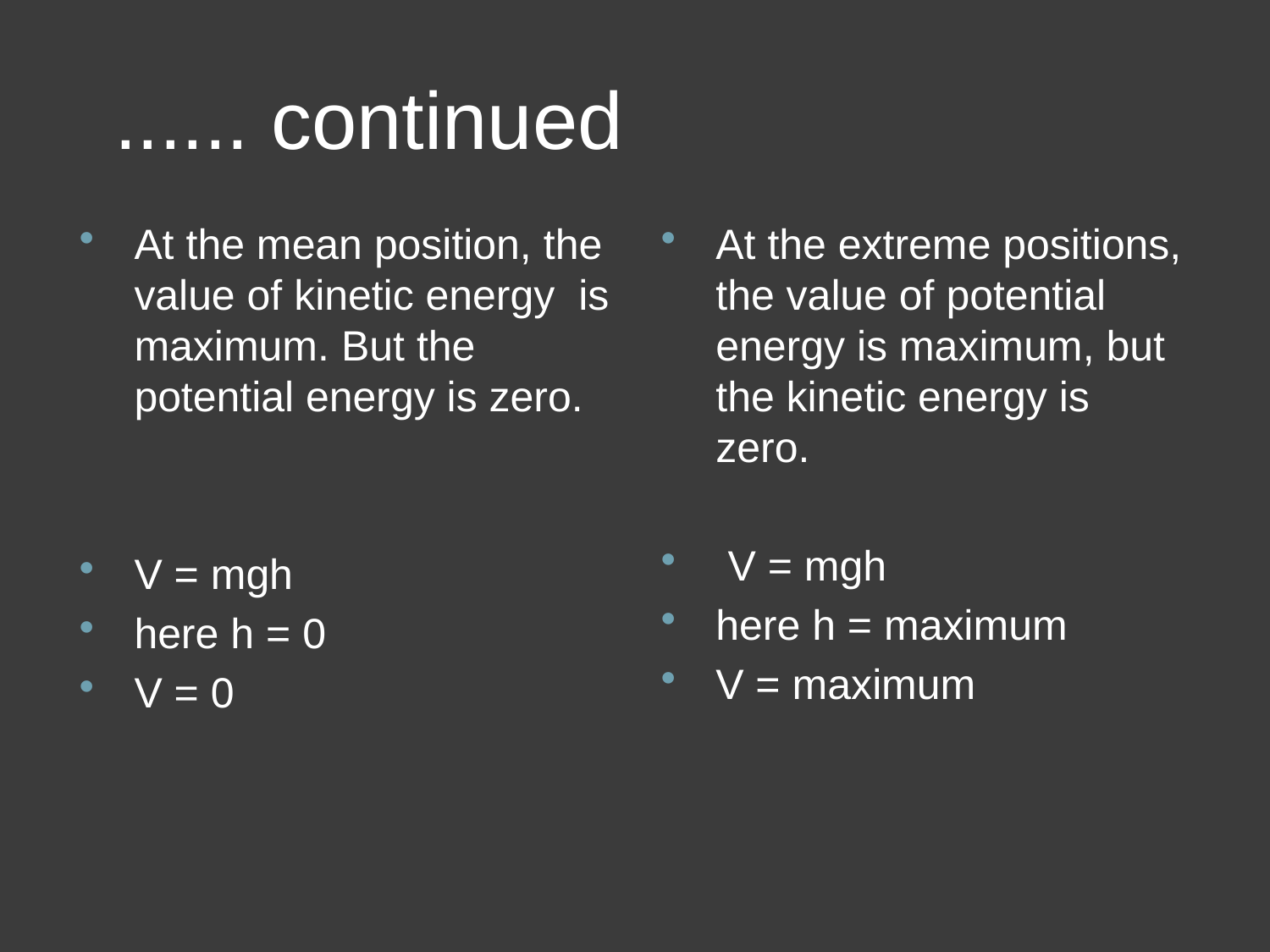

# ...... continued
At the mean position, the value of kinetic energy  is maximum. But the potential energy is zero.

V = mgh
here h = 0
V = 0

At the extreme positions, the value of potential energy is maximum, but the kinetic energy is zero.

 V = mgh
here h = maximum
V = maximum